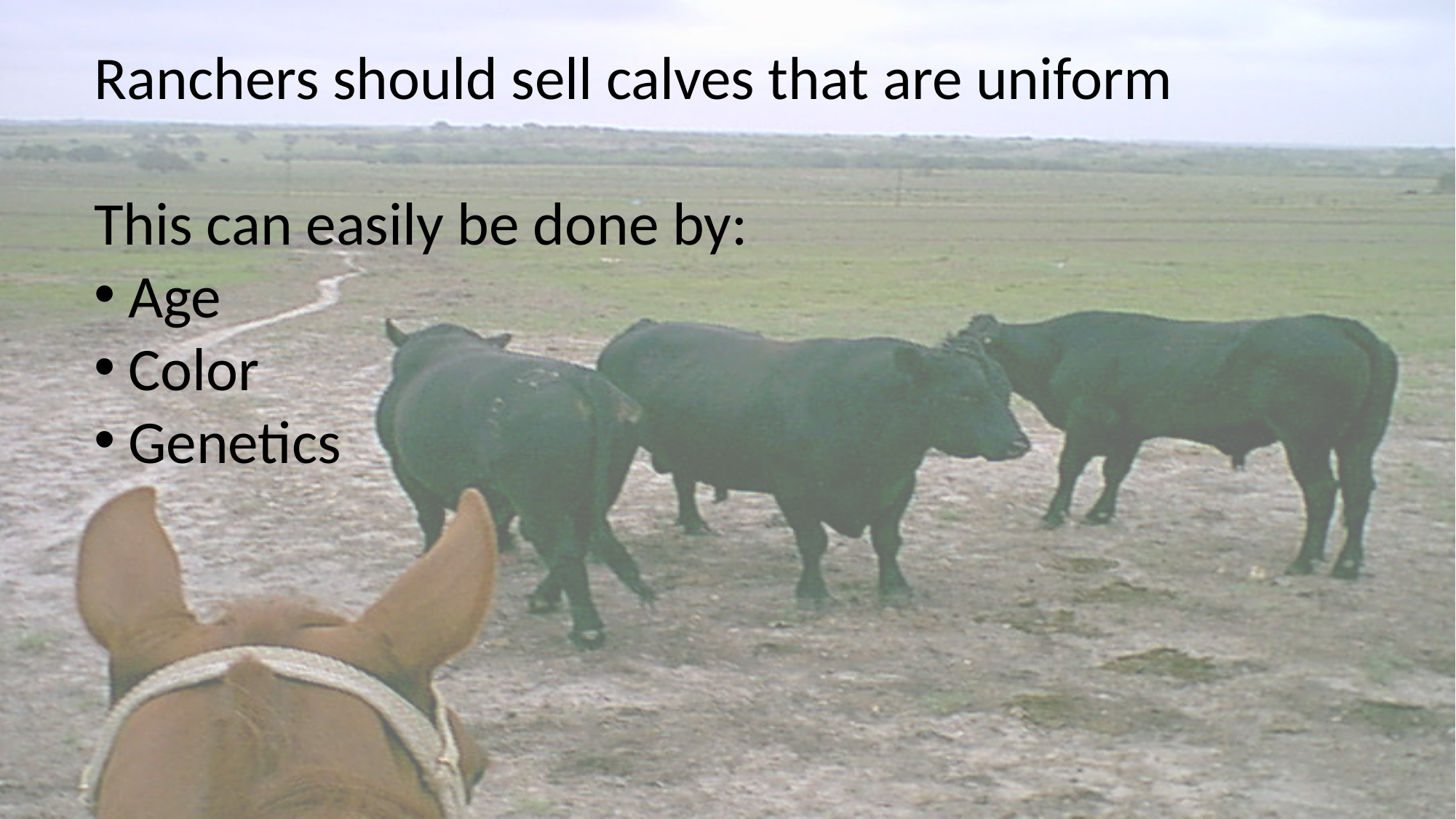

Ranchers should sell calves that are uniform

This can easily be done by:
Age
Color
Genetics